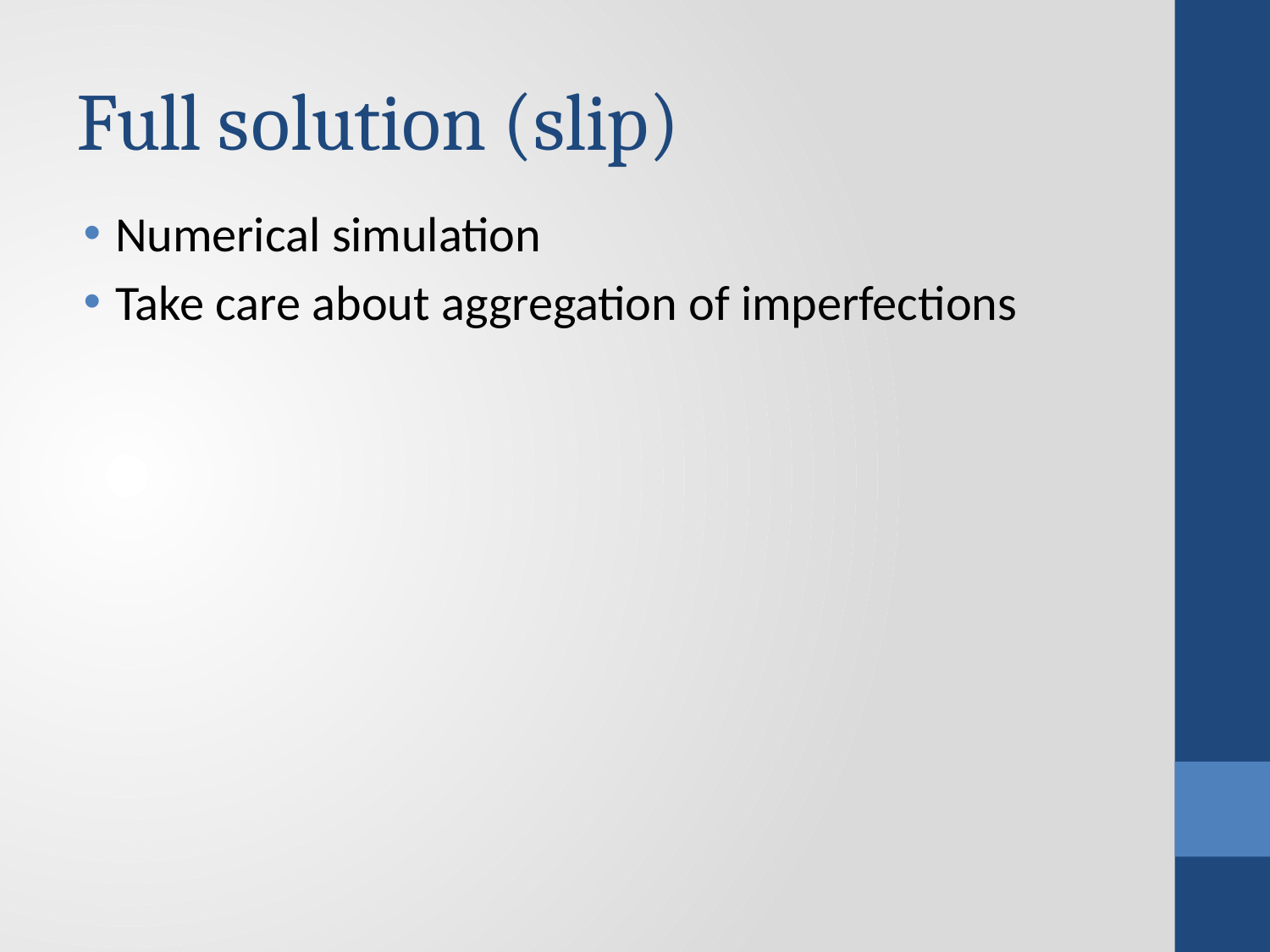

# Full solution (slip)
Numerical simulation
Take care about aggregation of imperfections